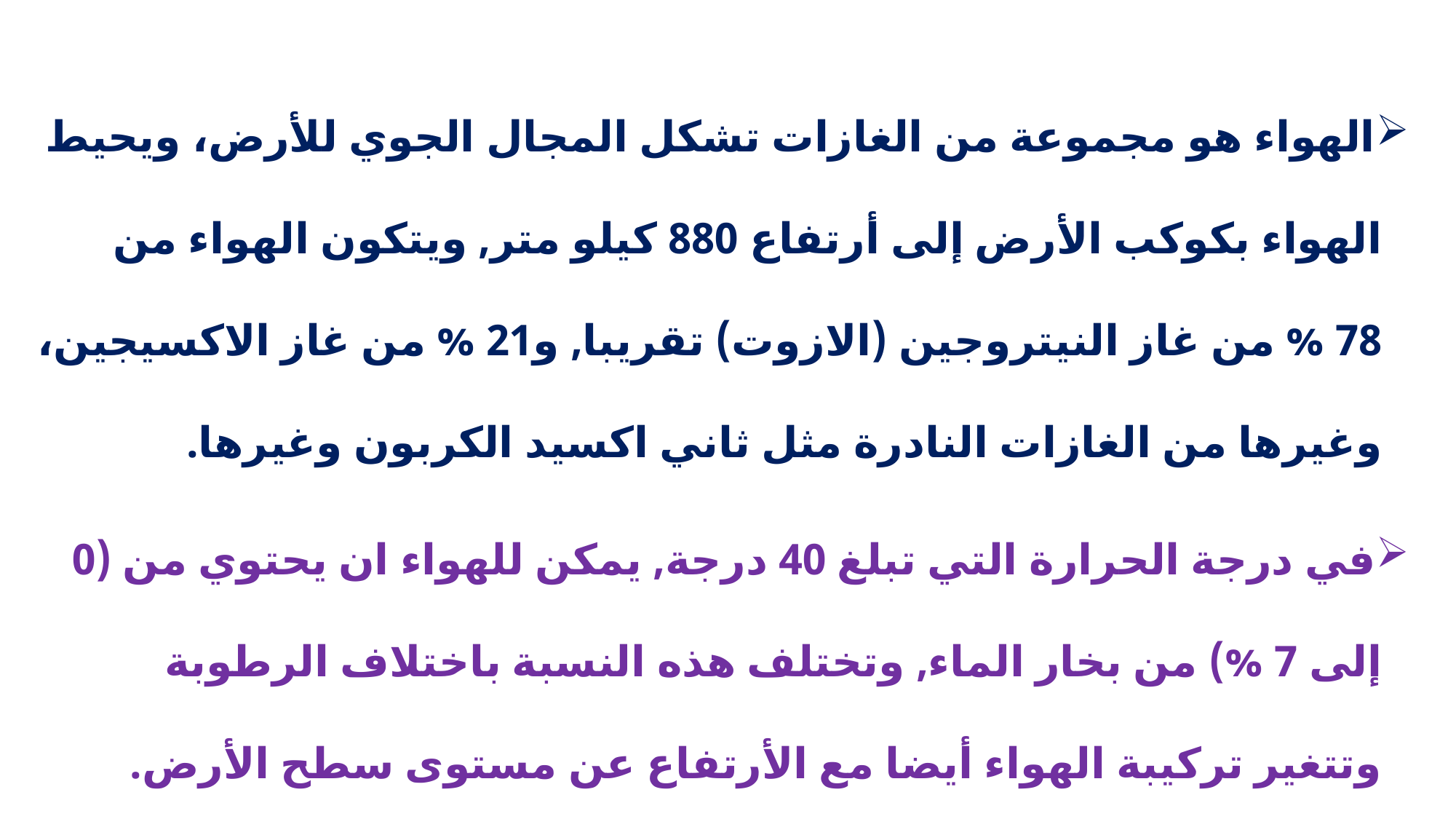

الهواء هو مجموعة من الغازات تشكل المجال الجوي للأرض، ويحيط الهواء بكوكب الأرض إلى أرتفاع 880 كيلو متر, ويتكون الهواء من 78 % من غاز النيتروجين (الازوت) تقريبا, و21 % من غاز الاكسيجين، وغيرها من الغازات النادرة مثل ثاني اكسيد الكربون وغيرها.
في درجة الحرارة التي تبلغ 40 درجة, يمكن للهواء ان يحتوي من (0 إلى 7 %) من بخار الماء, وتختلف هذه النسبة باختلاف الرطوبة وتتغير تركيبة الهواء أيضا مع الأرتفاع عن مستوى سطح الأرض.